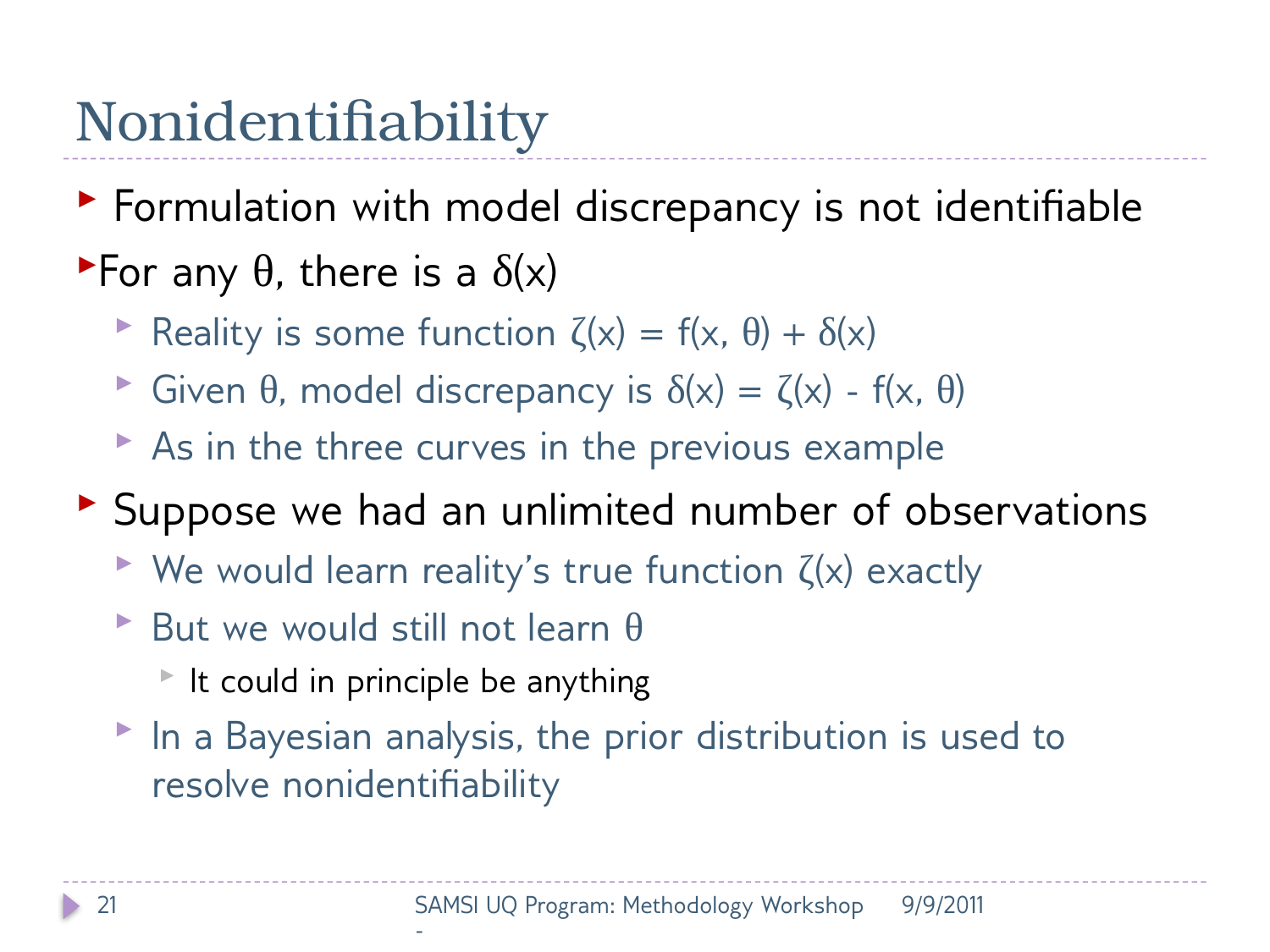

# Nonidentifiability
Formulation with model discrepancy is not identifiable
For any θ, there is a δ(x)
Reality is some function ζ(x) = f(x, θ) + δ(x)
Given θ, model discrepancy is δ(x) = ζ(x) - f(x, θ)
As in the three curves in the previous example
Suppose we had an unlimited number of observations
We would learn reality’s true function ζ(x) exactly
But we would still not learn θ
It could in principle be anything
In a Bayesian analysis, the prior distribution is used to resolve nonidentifiability

21
SAMSI UQ Program: Methodology Workshop -
9/9/2011